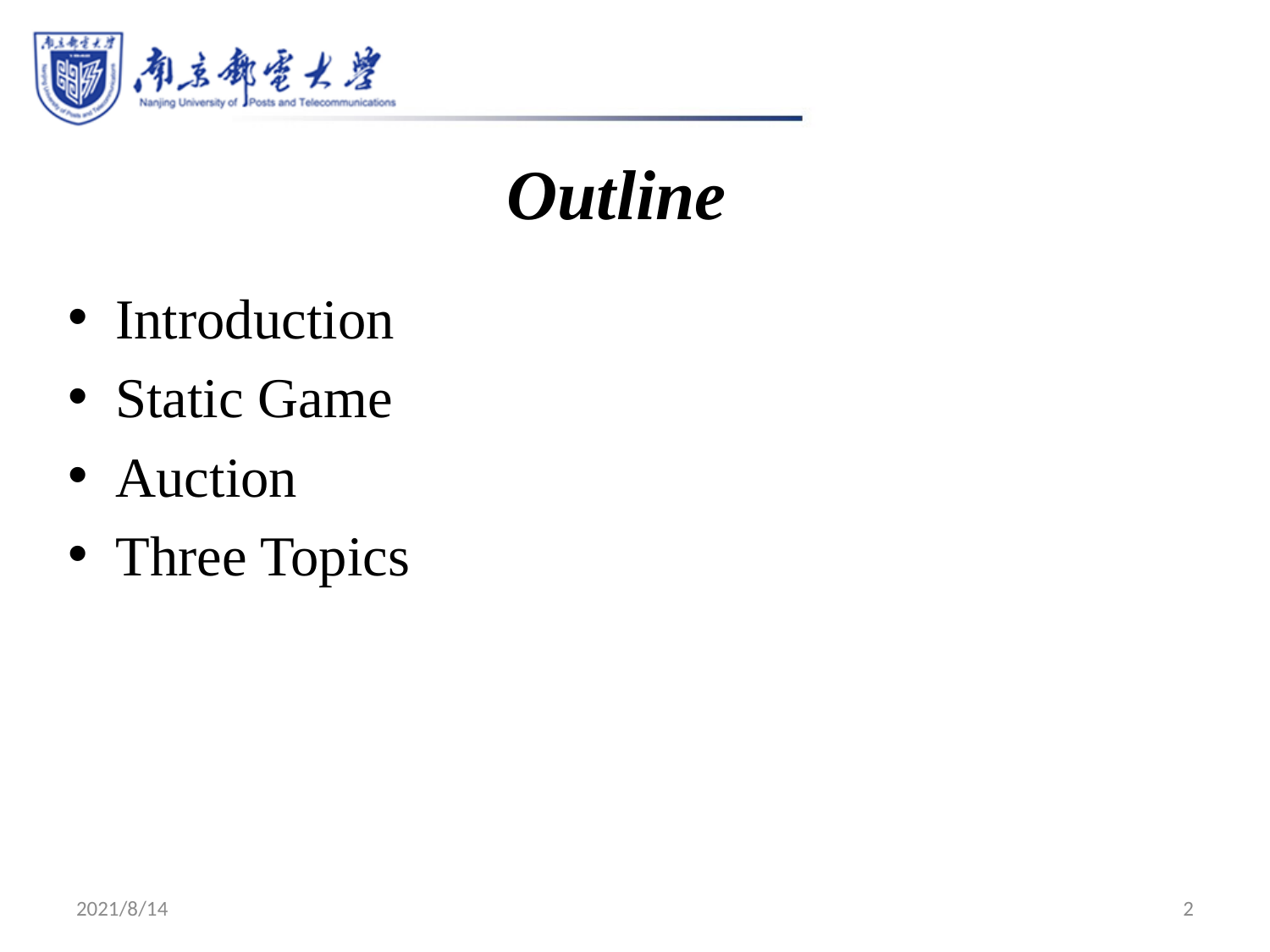

# Outline
Introduction
Static Game
Auction
Three Topics
2021/8/14
2